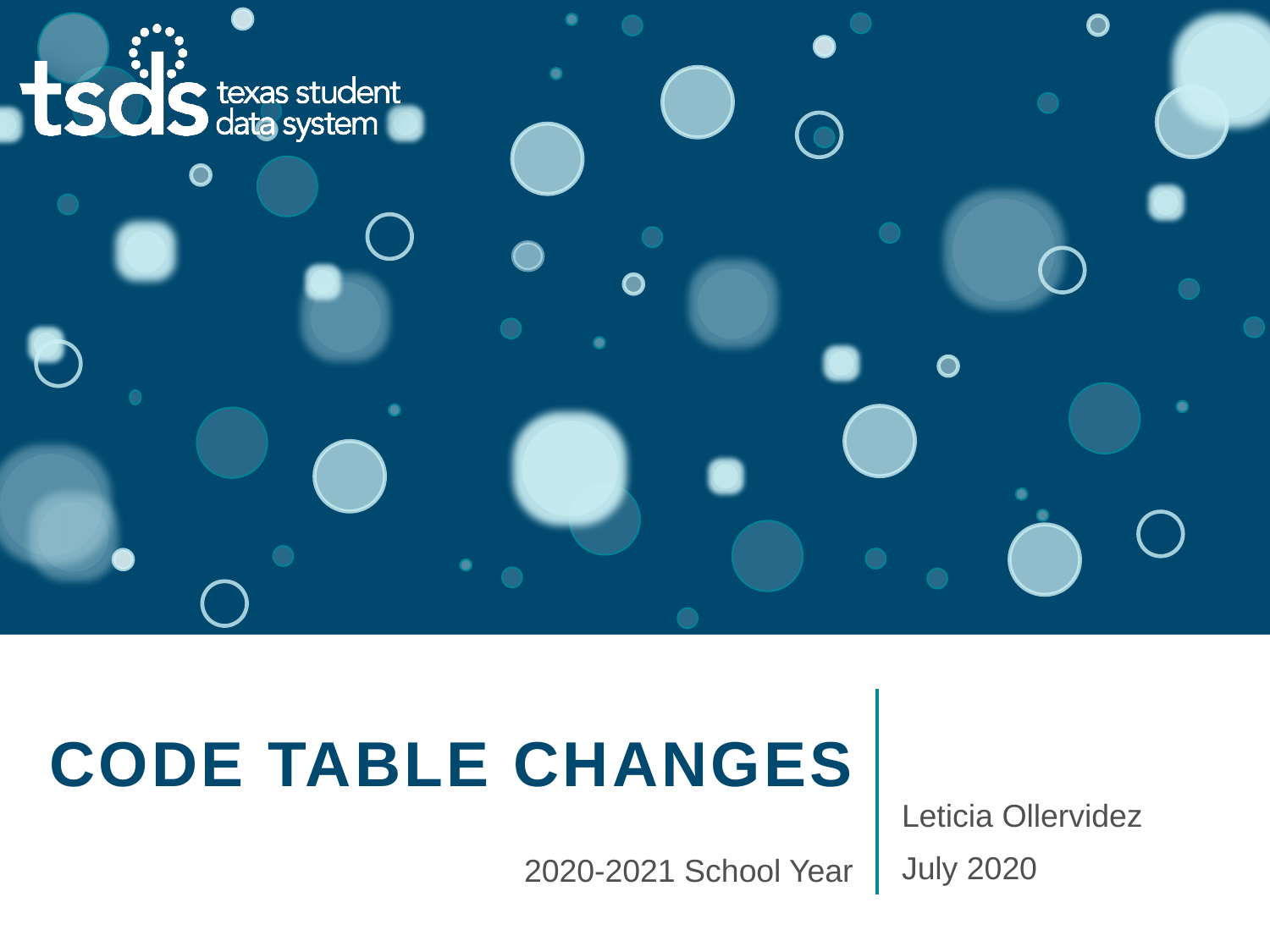

# Code Table changes
Leticia Ollervidez
July 2020
2020-2021 School Year